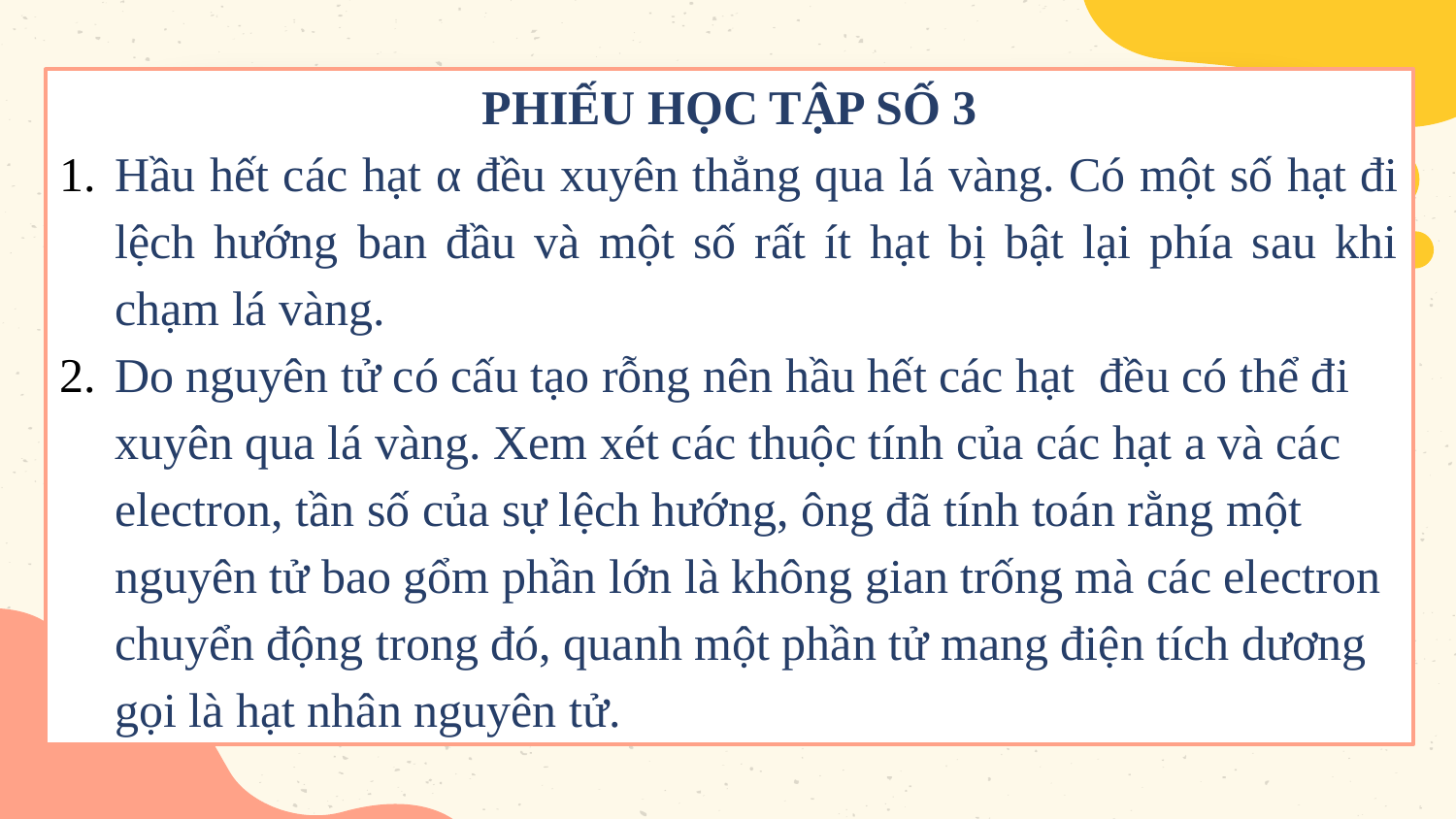

PHIẾU HỌC TẬP SỐ 3
Hầu hết các hạt α đều xuyên thẳng qua lá vàng. Có một số hạt đi lệch hướng ban đầu và một số rất ít hạt bị bật lại phía sau khi chạm lá vàng.
Do nguyên tử có cấu tạo rỗng nên hầu hết các hạt  đều có thể đi xuyên qua lá vàng. Xem xét các thuộc tính của các hạt a và các electron, tần số của sự lệch hướng, ông đã tính toán rằng một nguyên tử bao gổm phần lớn là không gian trống mà các electron chuyển động trong đó, quanh một phần tử mang điện tích dương gọi là hạt nhân nguyên tử.